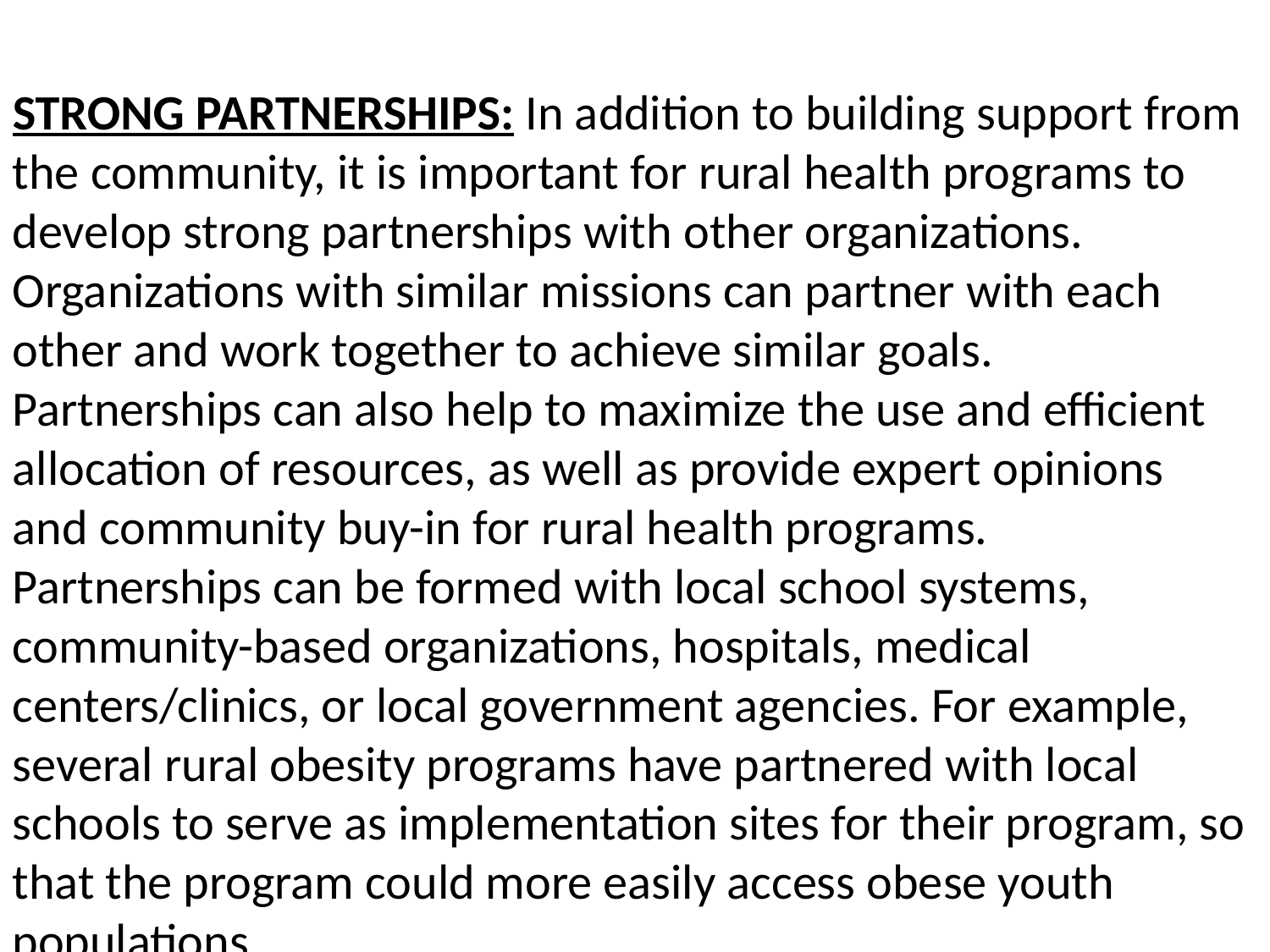

STRONG PARTNERSHIPS: In addition to building support from the community, it is important for rural health programs to develop strong partnerships with other organizations. Organizations with similar missions can partner with each other and work together to achieve similar goals. Partnerships can also help to maximize the use and efficient allocation of resources, as well as provide expert opinions and community buy-in for rural health programs. Partnerships can be formed with local school systems, community-based organizations, hospitals, medical centers/clinics, or local government agencies. For example, several rural obesity programs have partnered with local schools to serve as implementation sites for their program, so that the program could more easily access obese youth populations.